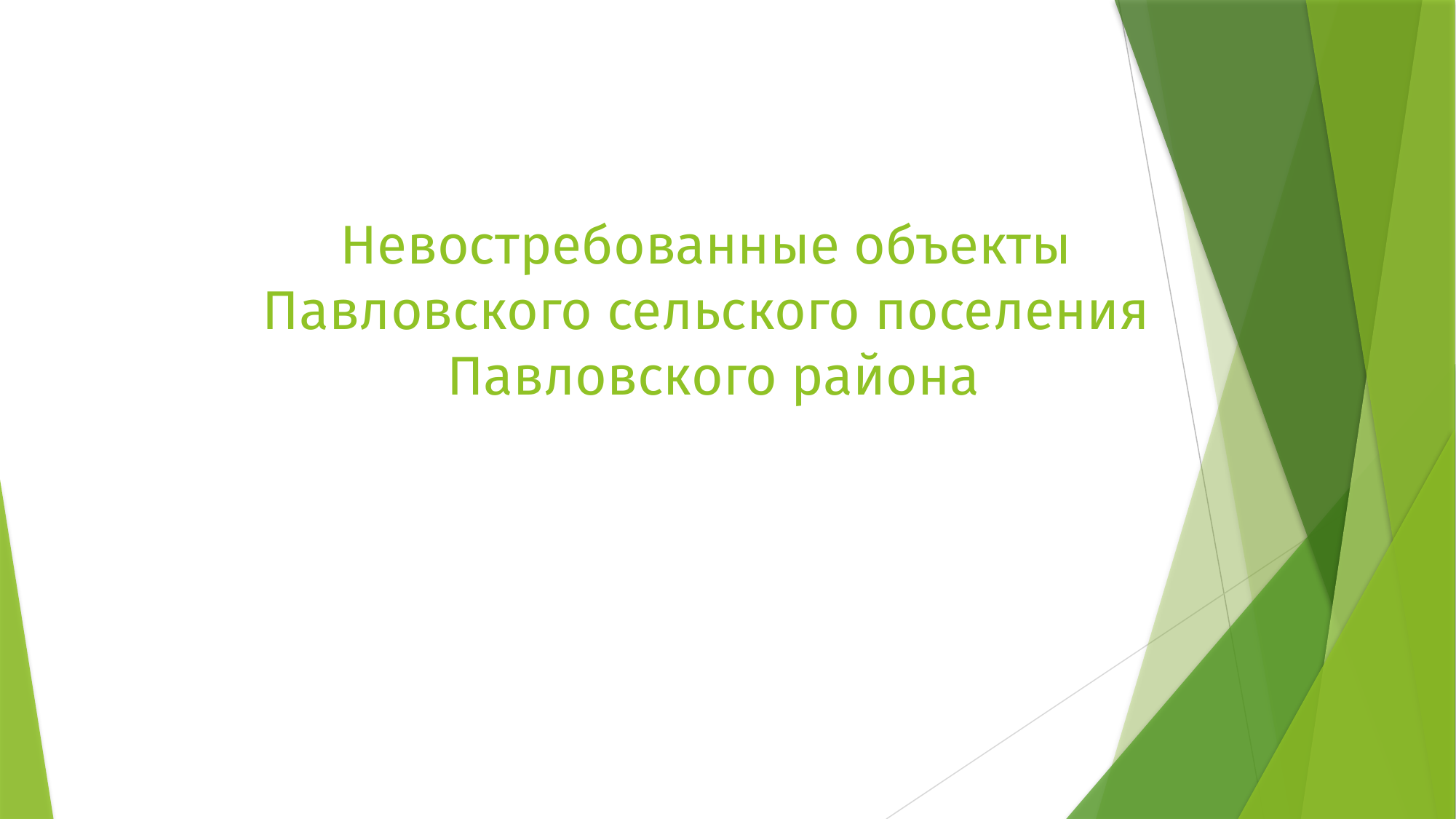

# Невостребованные объекты Павловского сельского поселения Павловского района